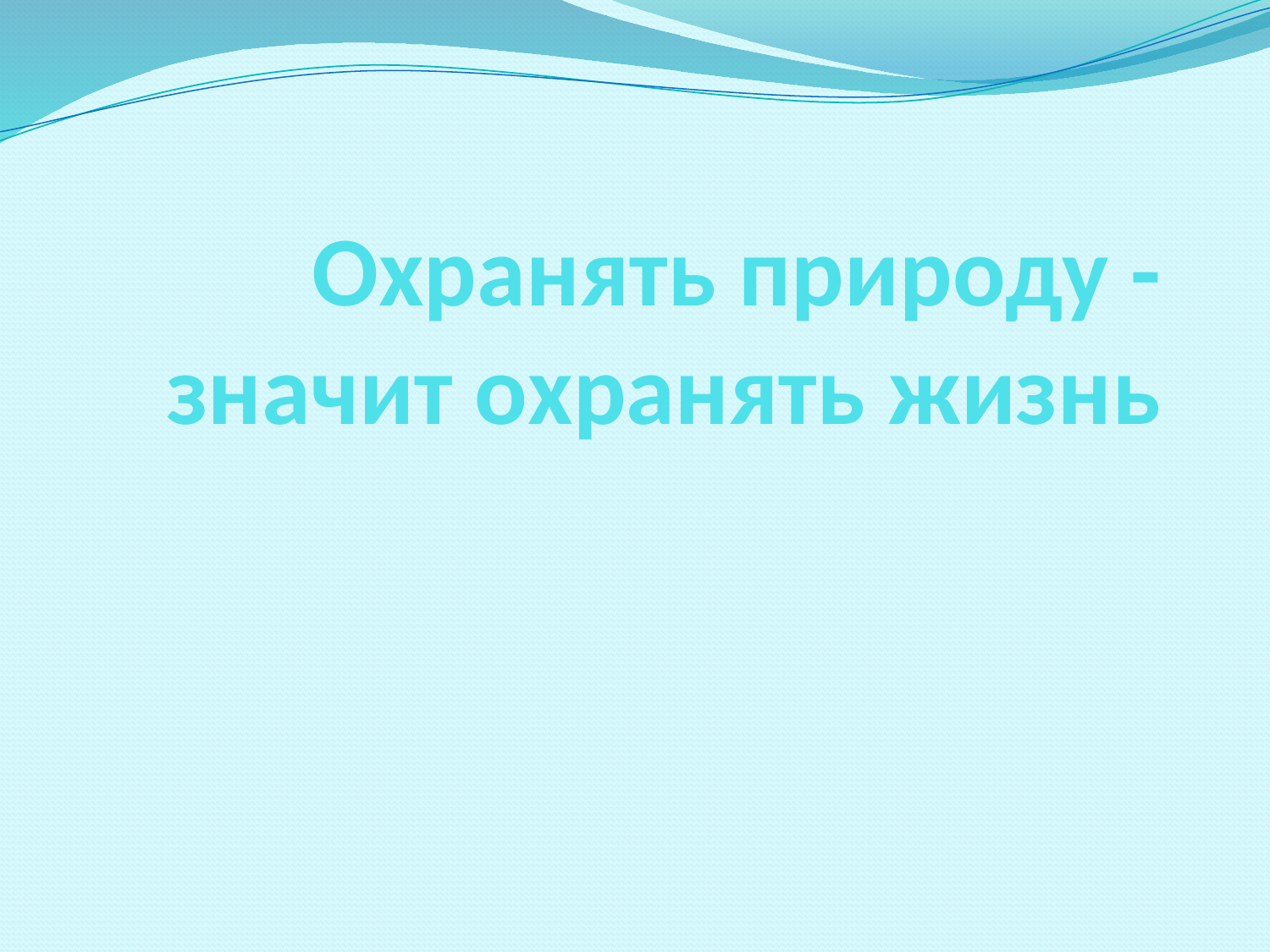

# Охранять природу - значит охранять жизнь